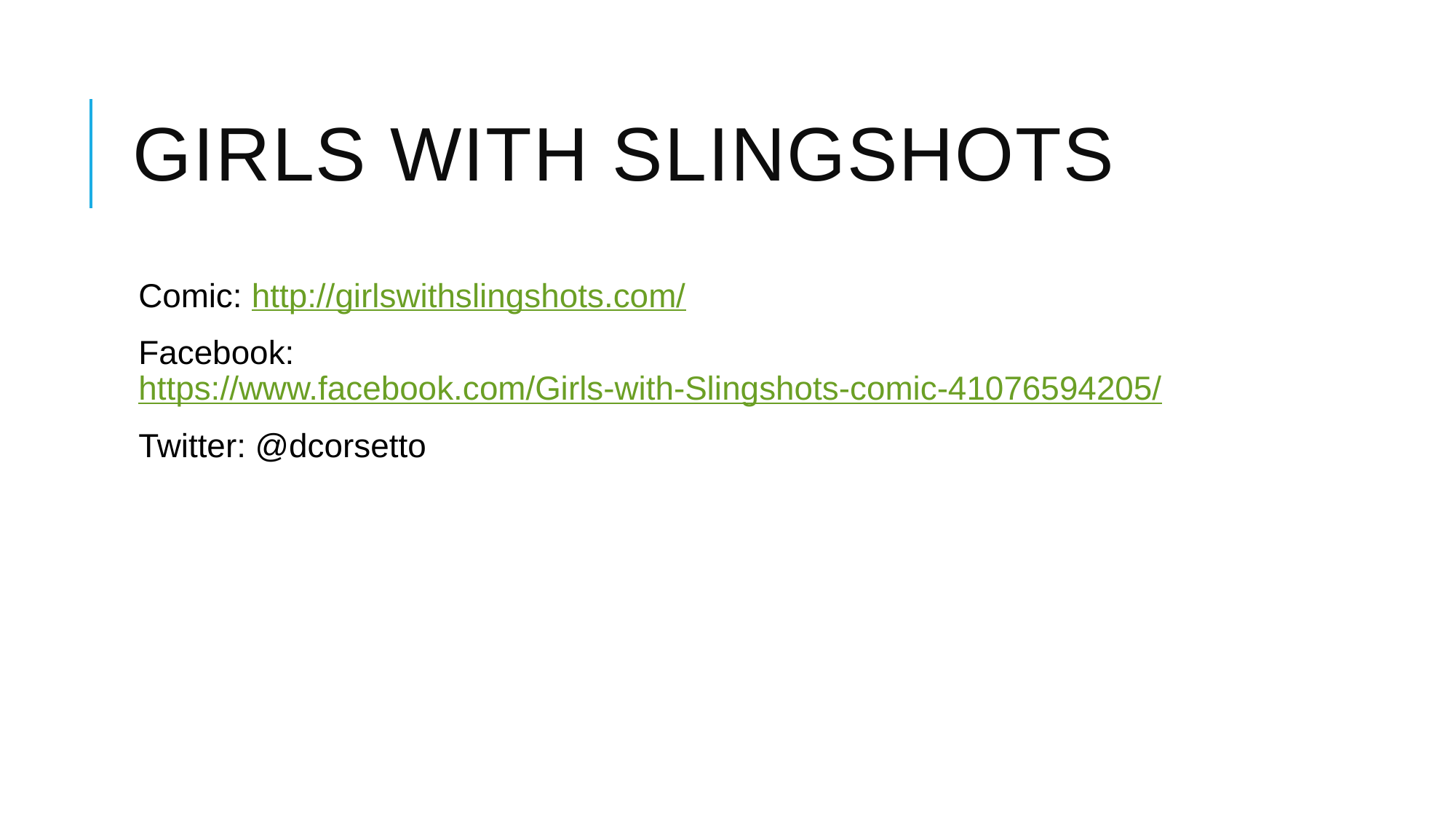

# Girls with slingshots
Comic: http://girlswithslingshots.com/
Facebook: https://www.facebook.com/Girls-with-Slingshots-comic-41076594205/
Twitter: @dcorsetto